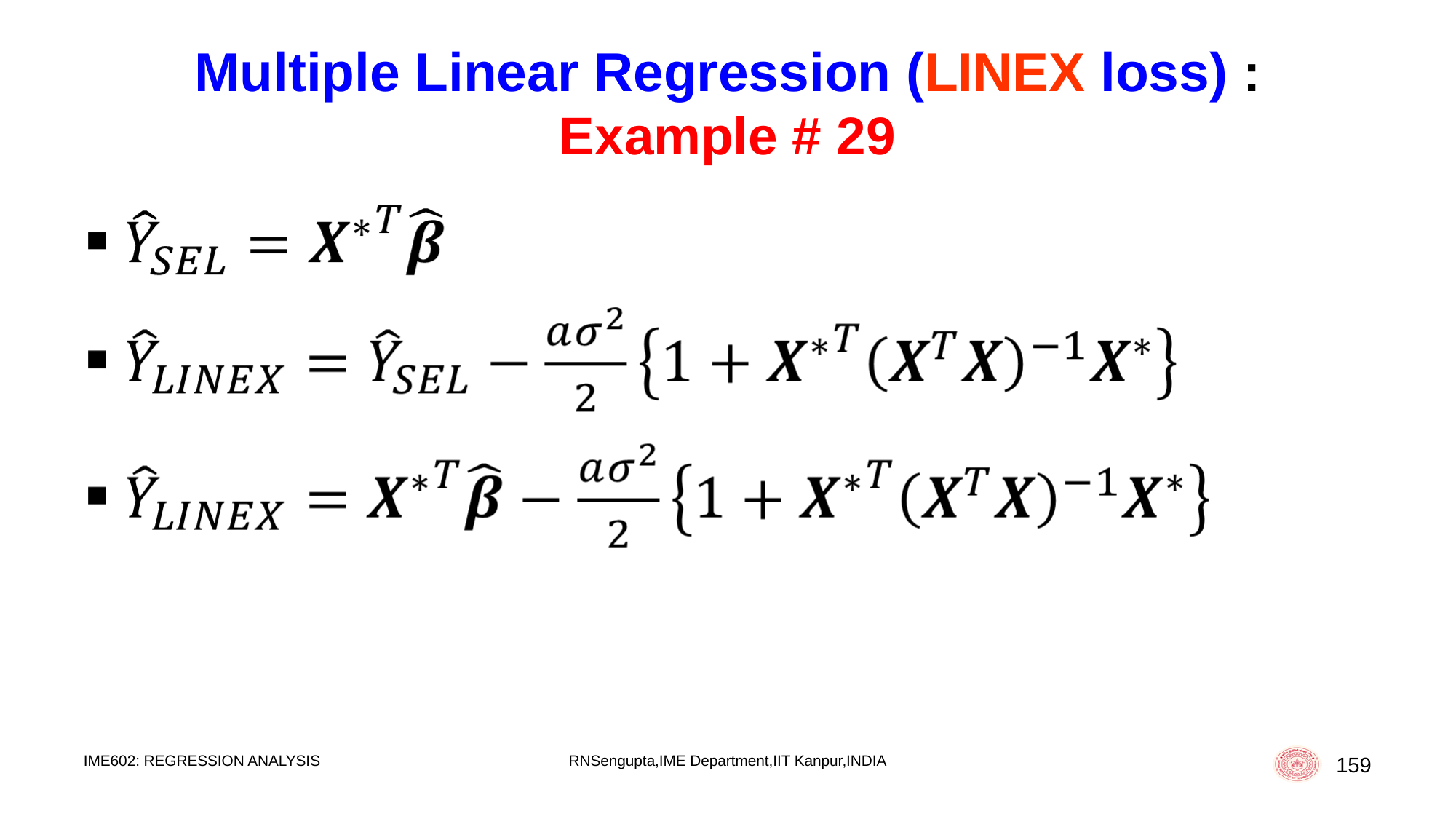

# Multiple Linear Regression (LINEX loss) : Example # 29

IME602: REGRESSION ANALYSIS
RNSengupta,IME Department,IIT Kanpur,INDIA
159